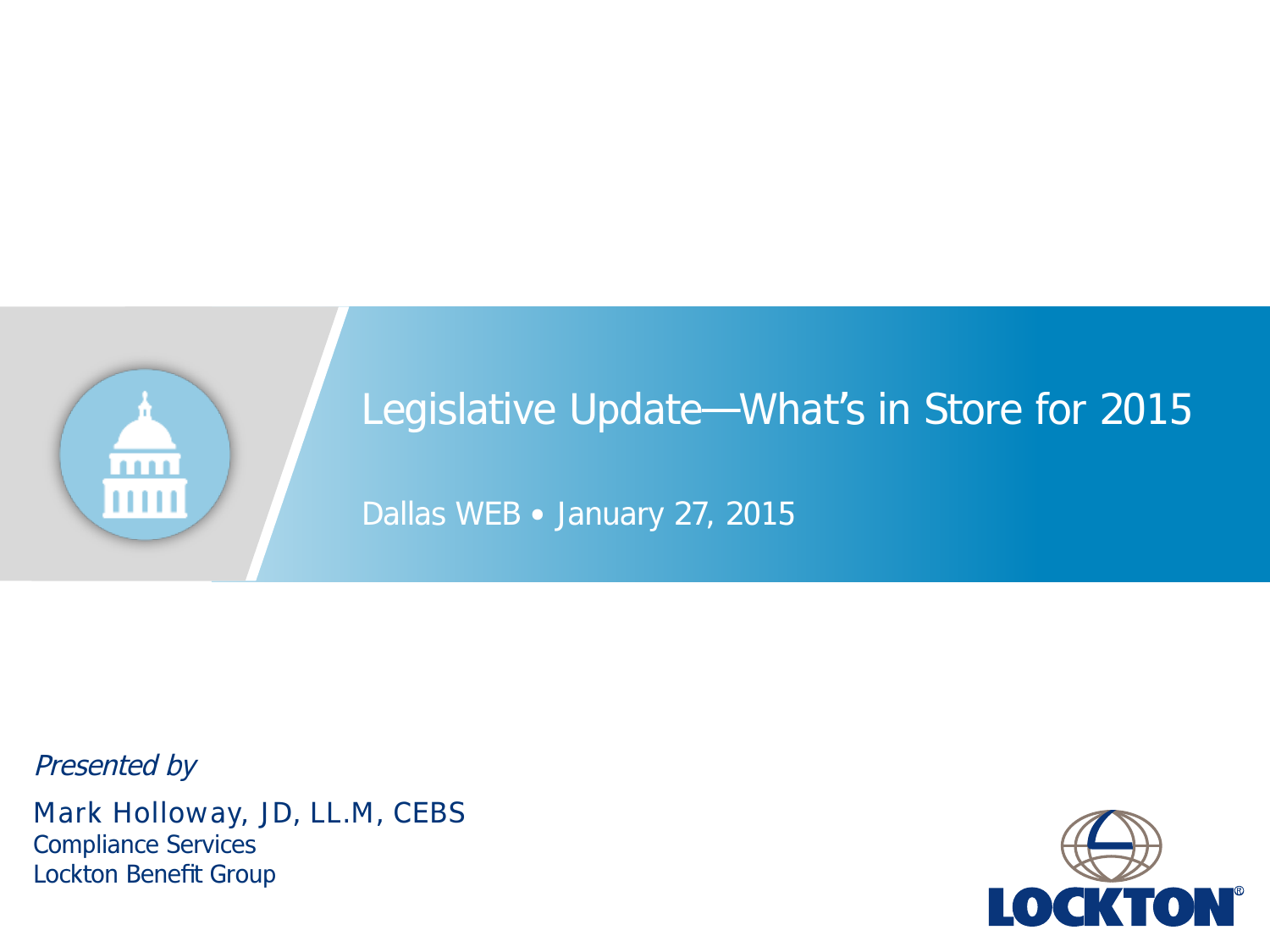

# Legislative Update—What’s in Store for 2015
Dallas WEB • January 27, 2015
Presented by
Mark Holloway, JD, LL.M, CEBS
Compliance Services
Lockton Benefit Group